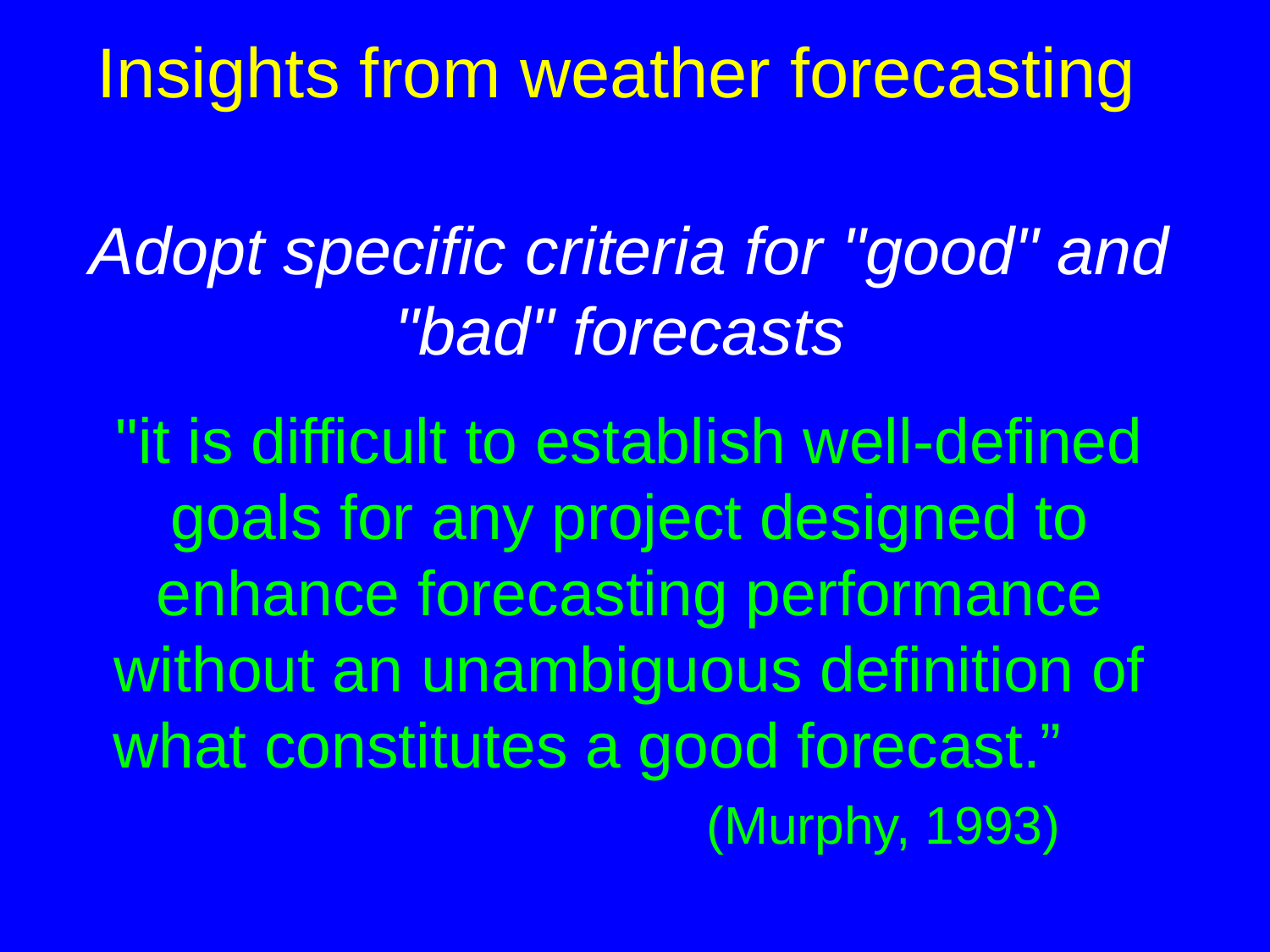

Insights from weather forecasting
Adopt specific criteria for "good" and "bad" forecasts
"it is difficult to establish well-defined goals for any project designed to enhance forecasting performance without an unambiguous definition of what constitutes a good forecast.”	 				(Murphy, 1993)